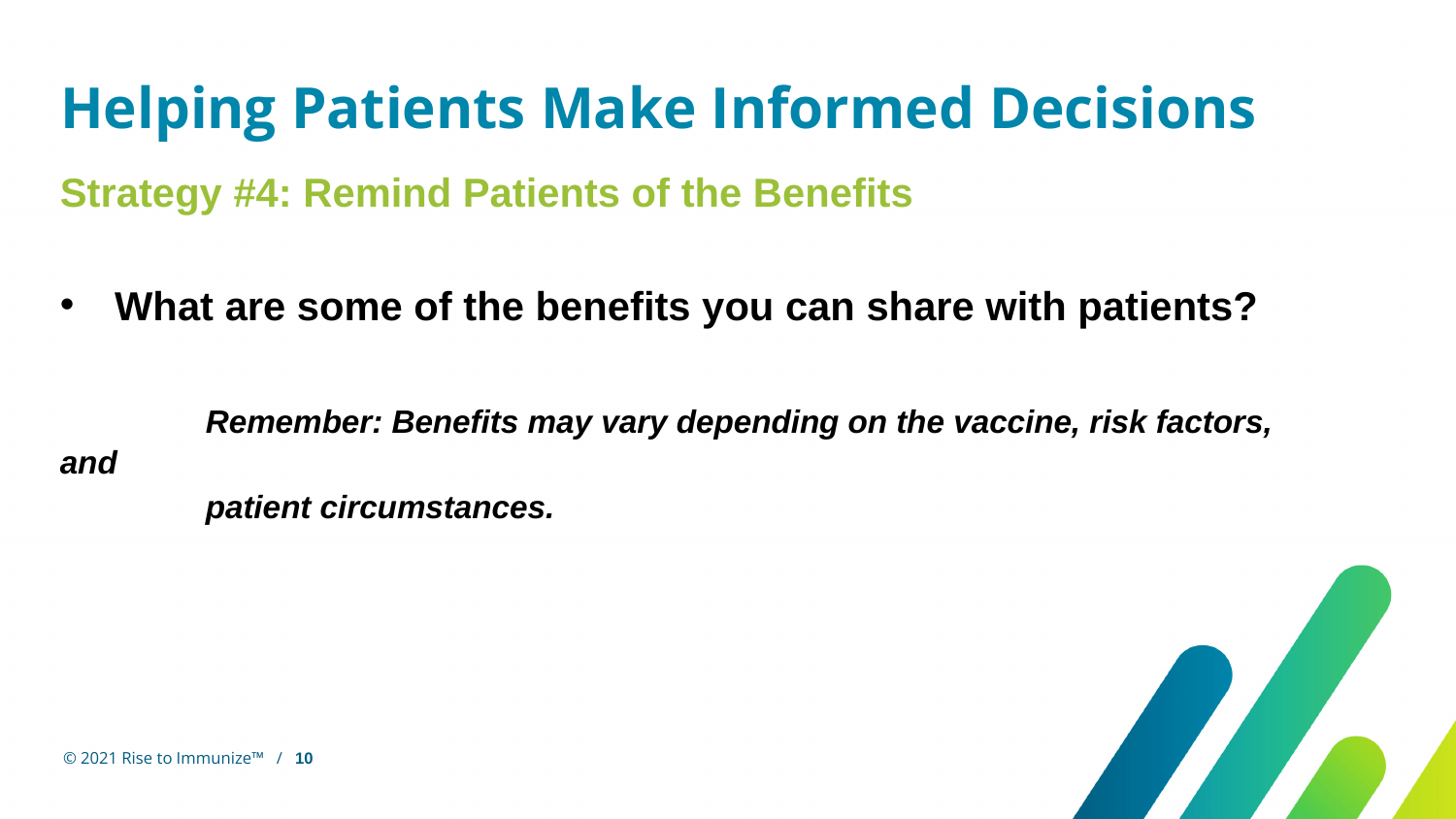

Helping Patients Make Informed Decisions
Strategy #4: Remind Patients of the Benefits

What are some of the benefits you can share with patients?

	Remember: Benefits may vary depending on the vaccine, risk factors, and
	patient circumstances.